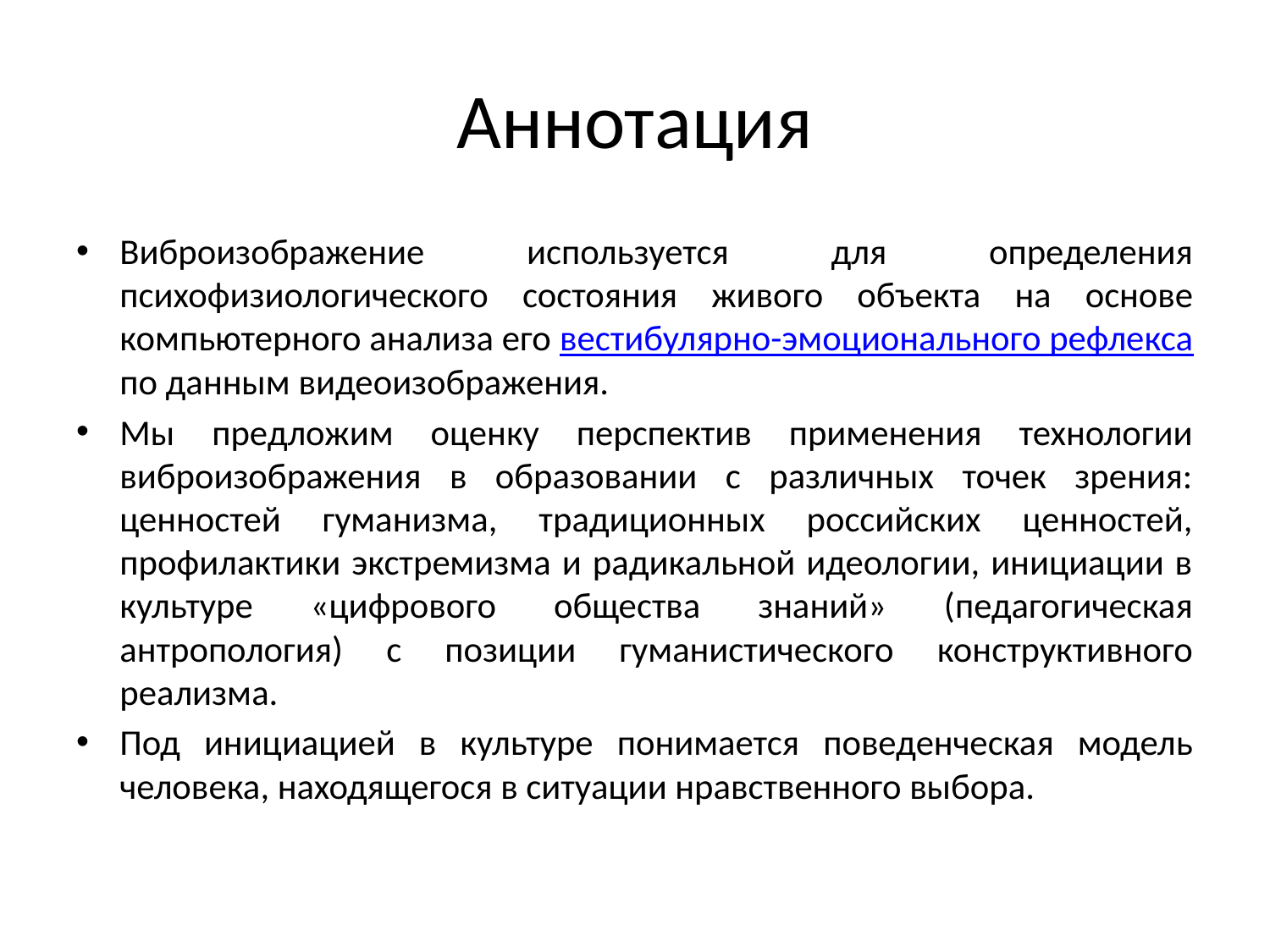

# Аннотация
Виброизображение используется для определения психофизиологического состояния живого объекта на основе компьютерного анализа его вестибулярно-эмоционального рефлекса по данным видеоизображения.
Мы предложим оценку перспектив применения технологии виброизображения в образовании с различных точек зрения: ценностей гуманизма, традиционных российских ценностей, профилактики экстремизма и радикальной идеологии, инициации в культуре «цифрового общества знаний» (педагогическая антропология) с позиции гуманистического конструктивного реализма.
Под инициацией в культуре понимается поведенческая модель человека, находящегося в ситуации нравственного выбора.